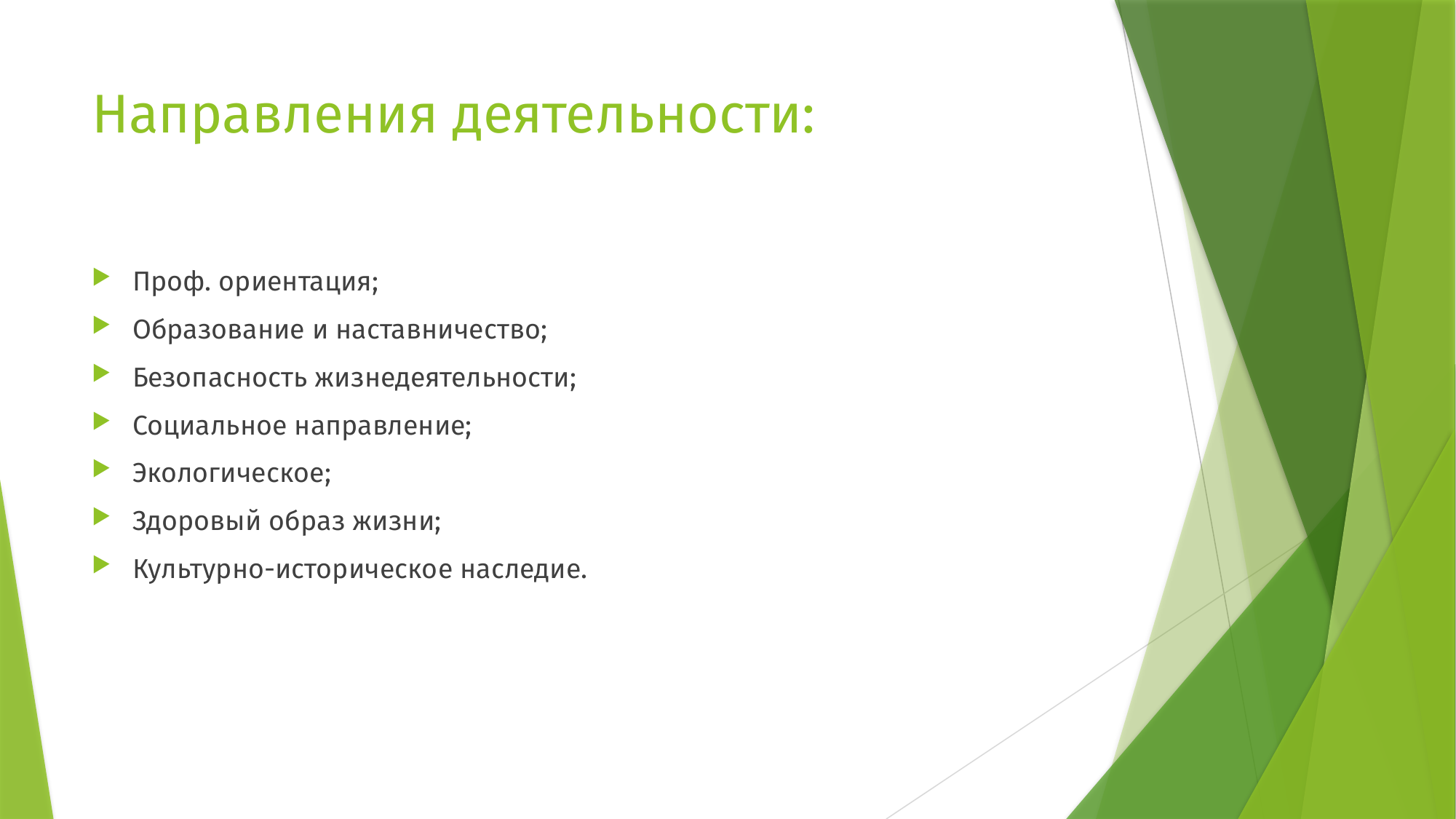

# Направления деятельности:
Проф. ориентация;
Образование и наставничество;
Безопасность жизнедеятельности;
Социальное направление;
Экологическое;
Здоровый образ жизни;
Культурно-историческое наследие.